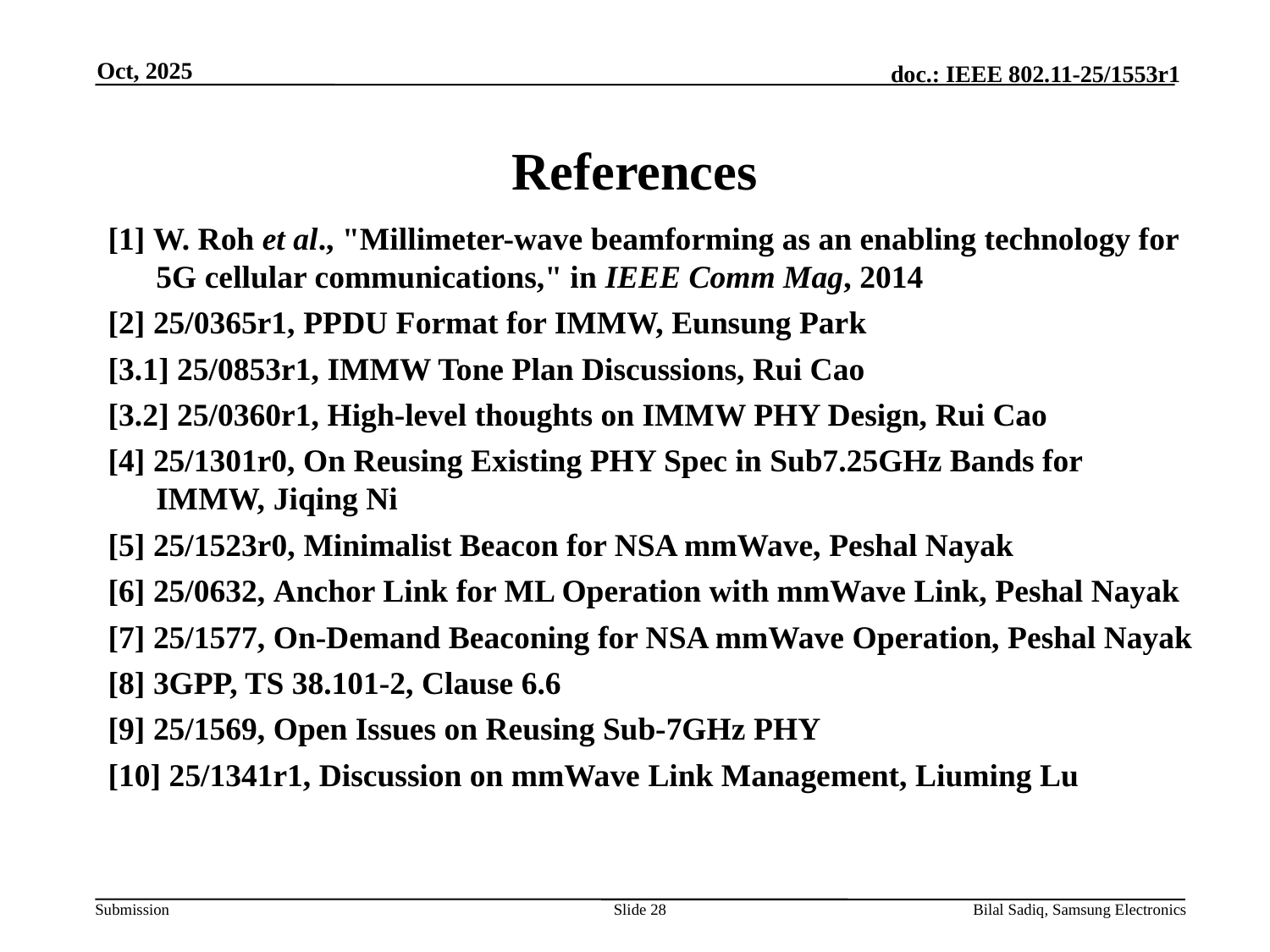

Oct, 2025
# References
[1] W. Roh et al., "Millimeter-wave beamforming as an enabling technology for 5G cellular communications," in IEEE Comm Mag, 2014
[2] 25/0365r1, PPDU Format for IMMW, Eunsung Park
[3.1] 25/0853r1, IMMW Tone Plan Discussions, Rui Cao
[3.2] 25/0360r1, High-level thoughts on IMMW PHY Design, Rui Cao
[4] 25/1301r0, On Reusing Existing PHY Spec in Sub7.25GHz Bands for IMMW, Jiqing Ni
[5] 25/1523r0, Minimalist Beacon for NSA mmWave, Peshal Nayak
[6] 25/0632, Anchor Link for ML Operation with mmWave Link, Peshal Nayak
[7] 25/1577, On-Demand Beaconing for NSA mmWave Operation, Peshal Nayak
[8] 3GPP, TS 38.101-2, Clause 6.6
[9] 25/1569, Open Issues on Reusing Sub-7GHz PHY
[10] 25/1341r1, Discussion on mmWave Link Management, Liuming Lu

Slide 28
Bilal Sadiq, Samsung Electronics